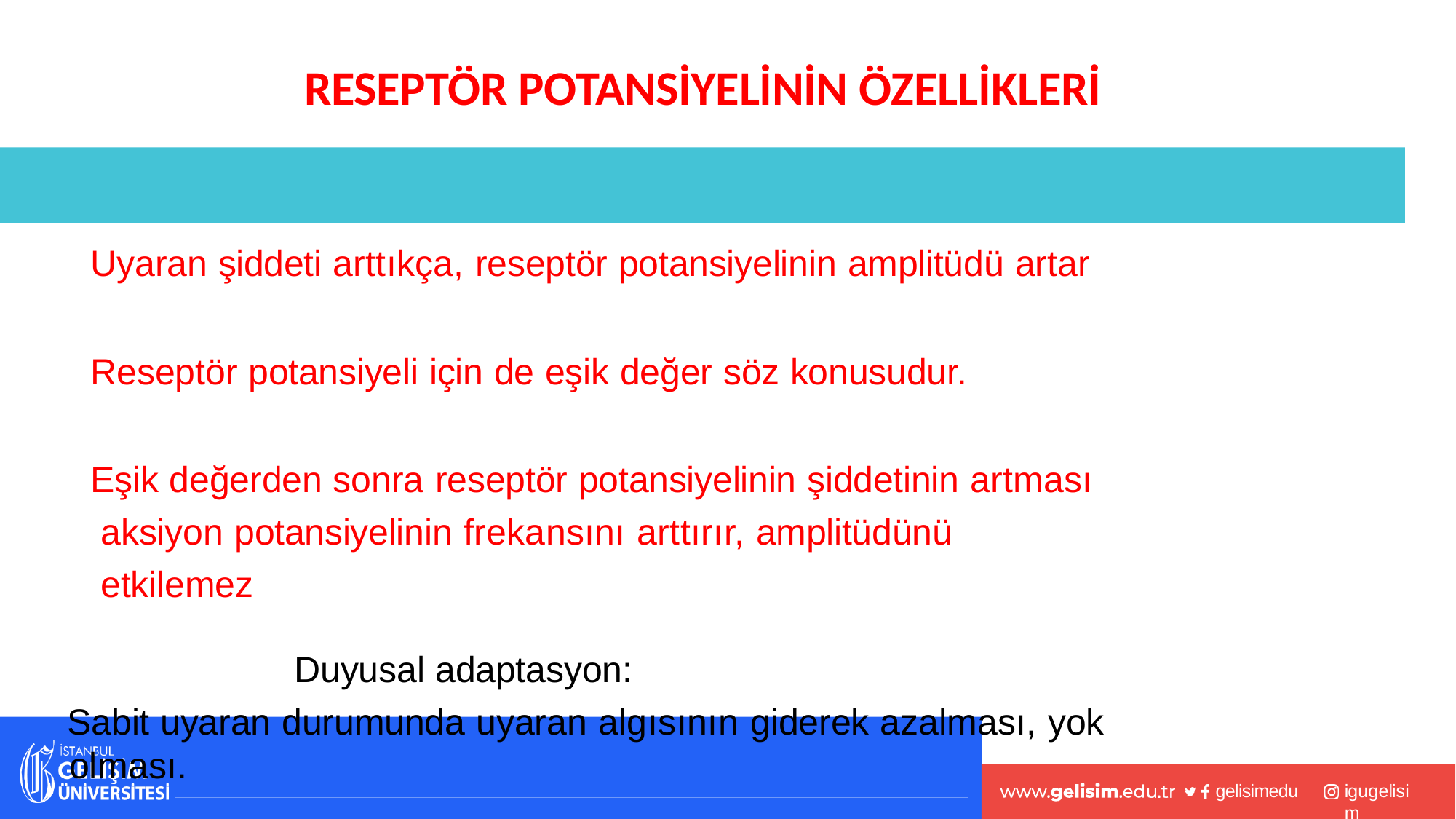

# RESEPTÖR POTANSİYELİNİN ÖZELLİKLERİ
Uyaran şiddeti arttıkça, reseptör potansiyelinin amplitüdü artar

Reseptör potansiyeli için de eşik değer söz konusudur.

Eşik değerden sonra reseptör potansiyelinin şiddetinin artması  aksiyon potansiyelinin frekansını arttırır, amplitüdünü etkilemez

Duyusal adaptasyon:
Sabit uyaran durumunda uyaran algısının giderek azalması, yok olması.
gelisimedu
igugelisim